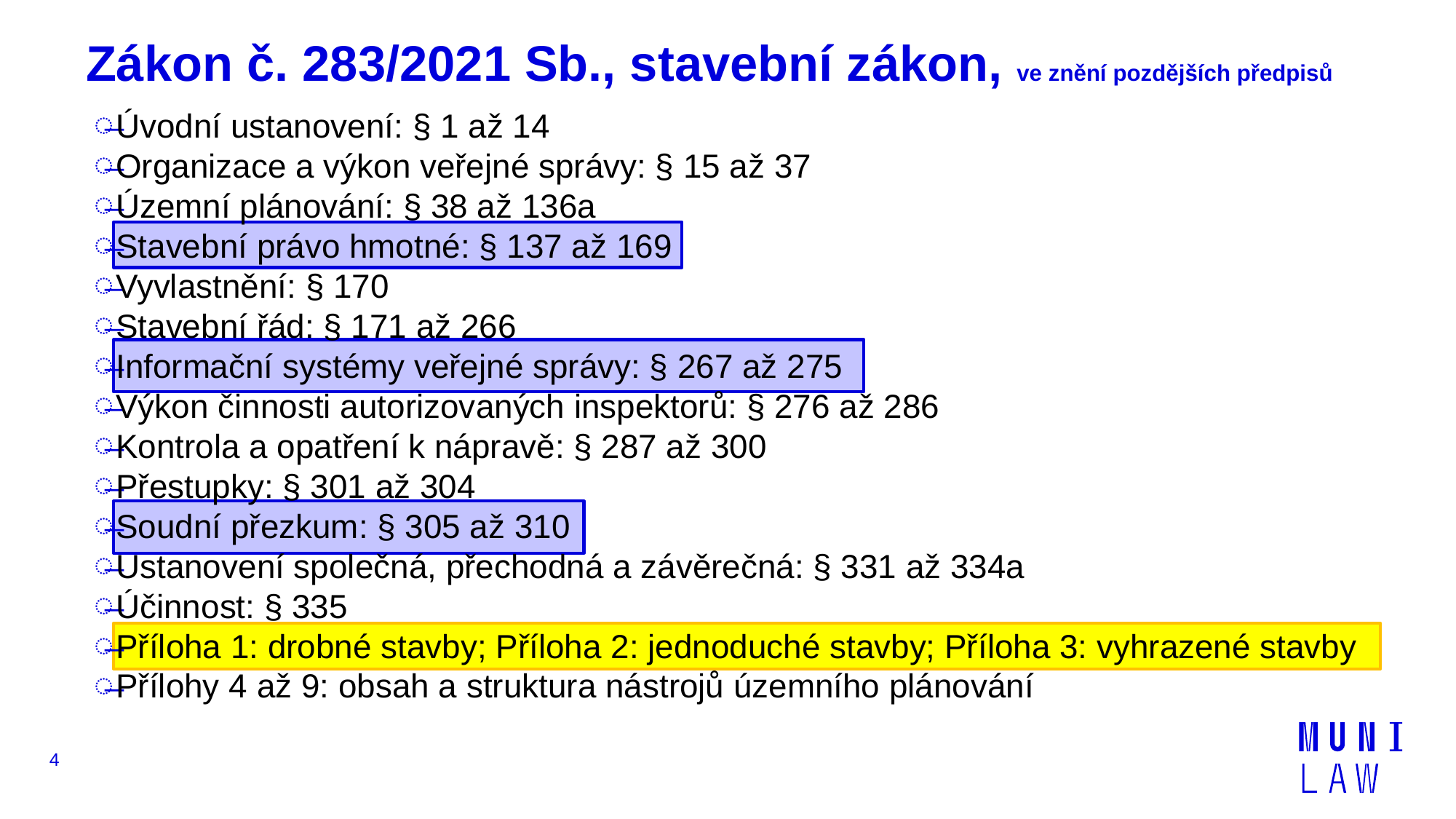

# Zákon č. 283/2021 Sb., stavební zákon, ve znění pozdějších předpisů
Úvodní ustanovení: § 1 až 14
Organizace a výkon veřejné správy: § 15 až 37
Územní plánování: § 38 až 136a
Stavební právo hmotné: § 137 až 169
Vyvlastnění: § 170
Stavební řád: § 171 až 266
Informační systémy veřejné správy: § 267 až 275
Výkon činnosti autorizovaných inspektorů: § 276 až 286
Kontrola a opatření k nápravě: § 287 až 300
Přestupky: § 301 až 304
Soudní přezkum: § 305 až 310
Ustanovení společná, přechodná a závěrečná: § 331 až 334a
Účinnost: § 335
Příloha 1: drobné stavby; Příloha 2: jednoduché stavby; Příloha 3: vyhrazené stavby
Přílohy 4 až 9: obsah a struktura nástrojů územního plánování

4